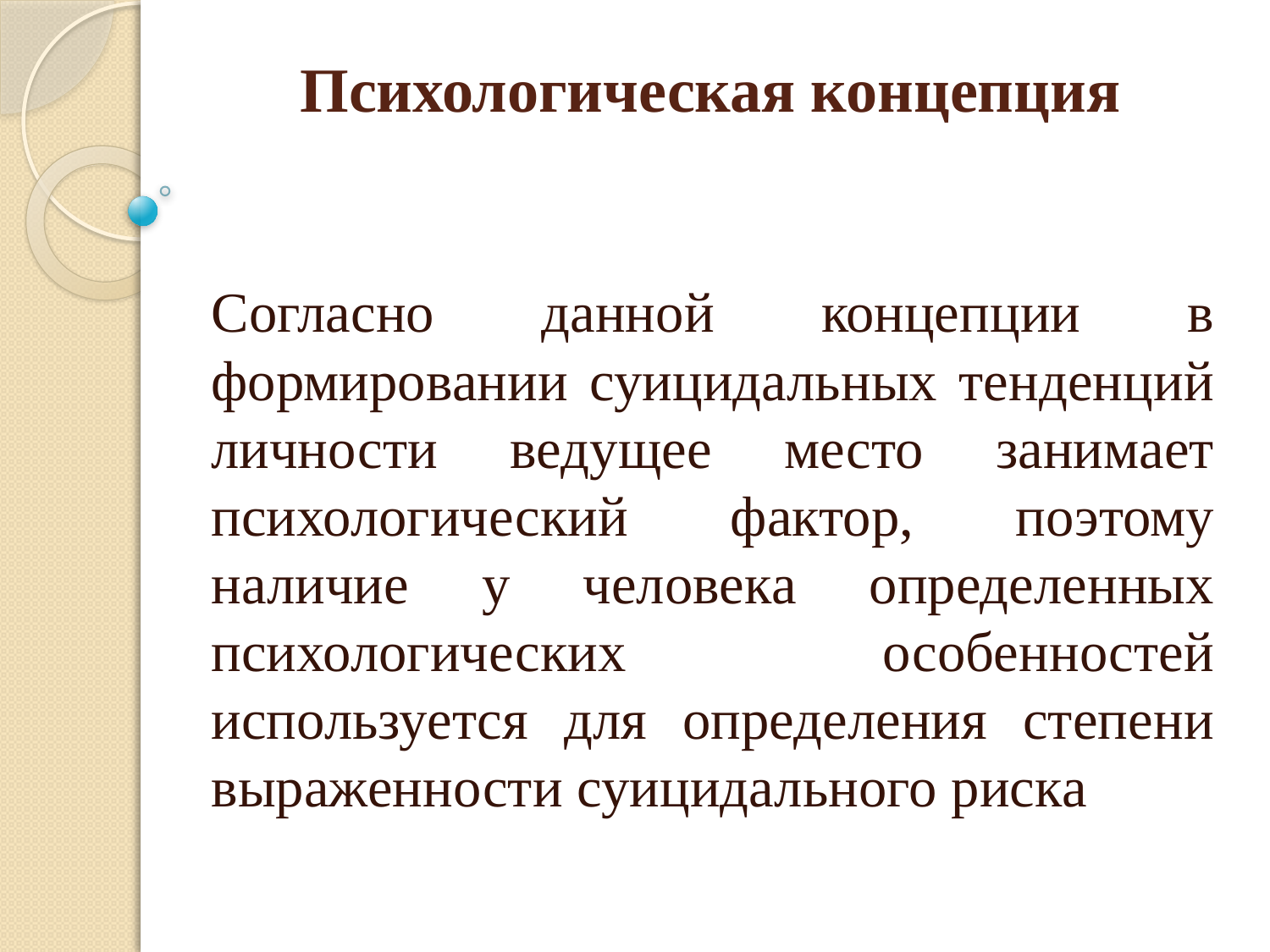

# Психологическая концепция
Согласно данной концепции в формировании суицидальных тенденций личности ведущее место занимает психологический фактор, поэтому наличие у человека определенных психологических особенностей используется для определения степени выраженности суицидального риска